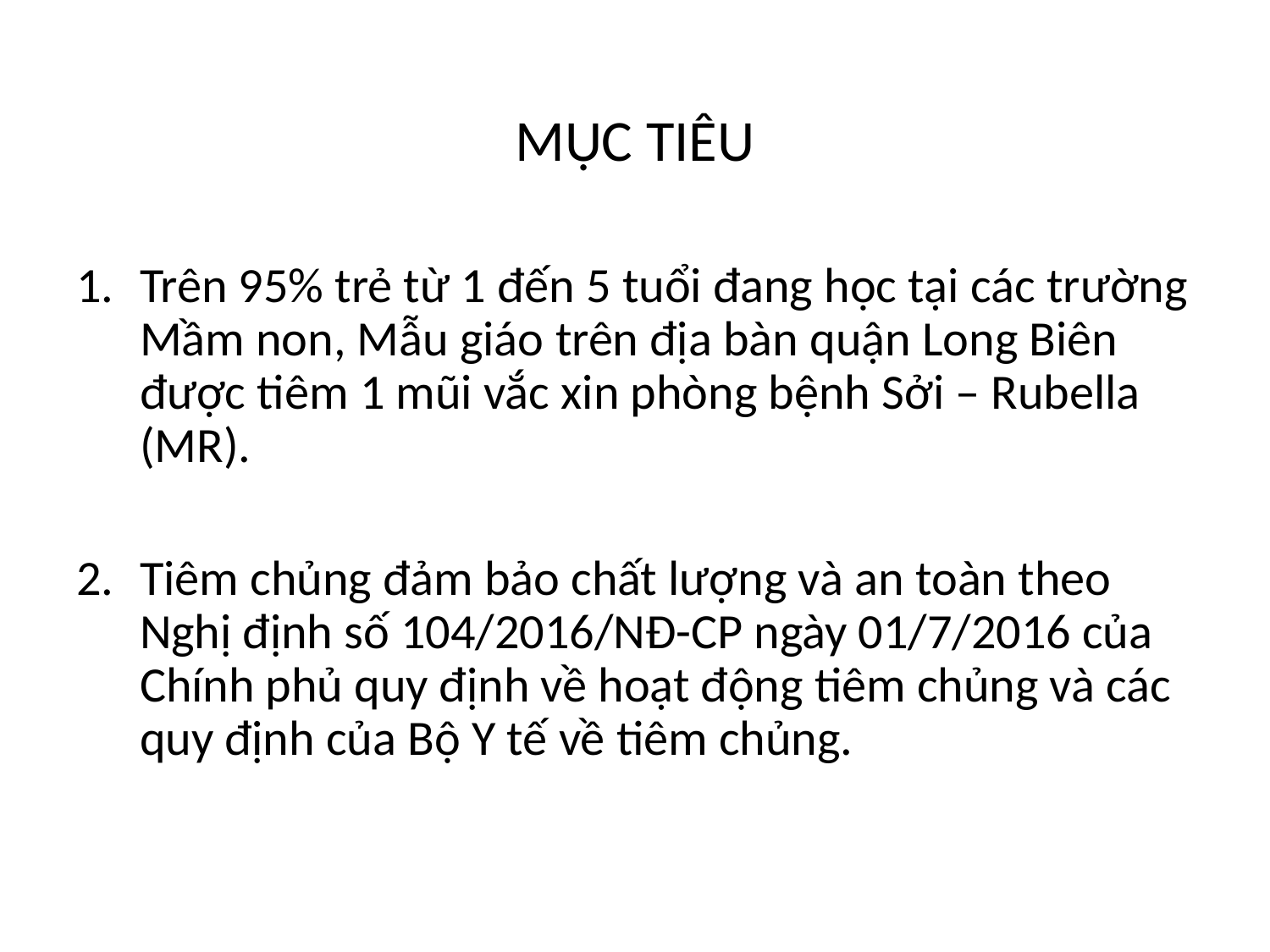

# MỤC TIÊU
Trên 95% trẻ từ 1 đến 5 tuổi đang học tại các trường Mầm non, Mẫu giáo trên địa bàn quận Long Biên được tiêm 1 mũi vắc xin phòng bệnh Sởi – Rubella (MR).

Tiêm chủng đảm bảo chất lượng và an toàn theo Nghị định số 104/2016/NĐ-CP ngày 01/7/2016 của Chính phủ quy định về hoạt động tiêm chủng và các quy định của Bộ Y tế về tiêm chủng.